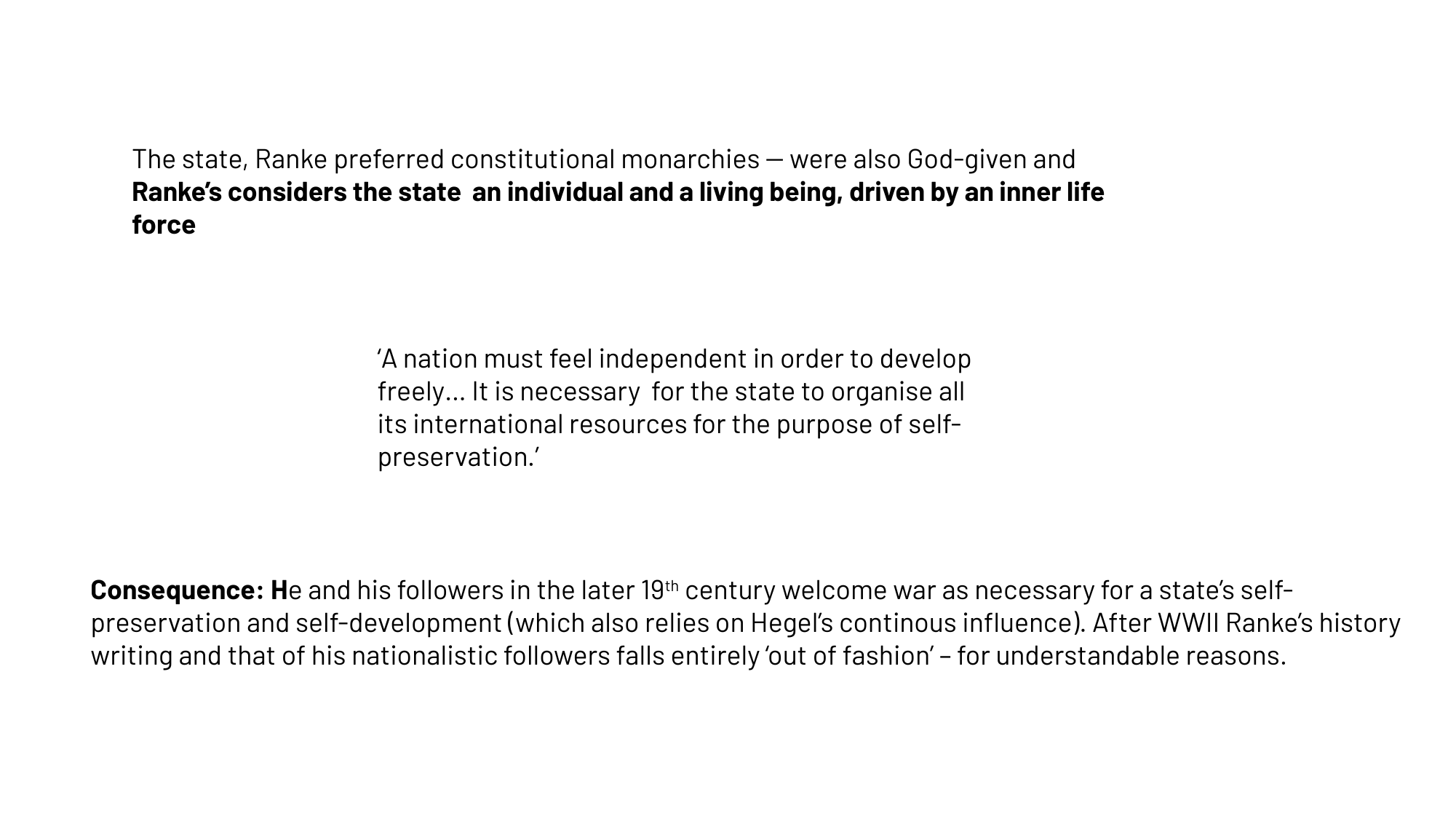

The state, Ranke preferred constitutional monarchies -- were also God-given and
Ranke’s considers the state  an individual and a living being, driven by an inner life force

‘A nation must feel independent in order to develop freely… It is necessary  for the state to organise all its international resources for the purpose of self-preservation.’
Consequence: He and his followers in the later 19th century welcome war as necessary for a state’s self-preservation and self-development (which also relies on Hegel’s continous influence). After WWII Ranke’s history writing and that of his nationalistic followers falls entirely ‘out of fashion’ – for understandable reasons.